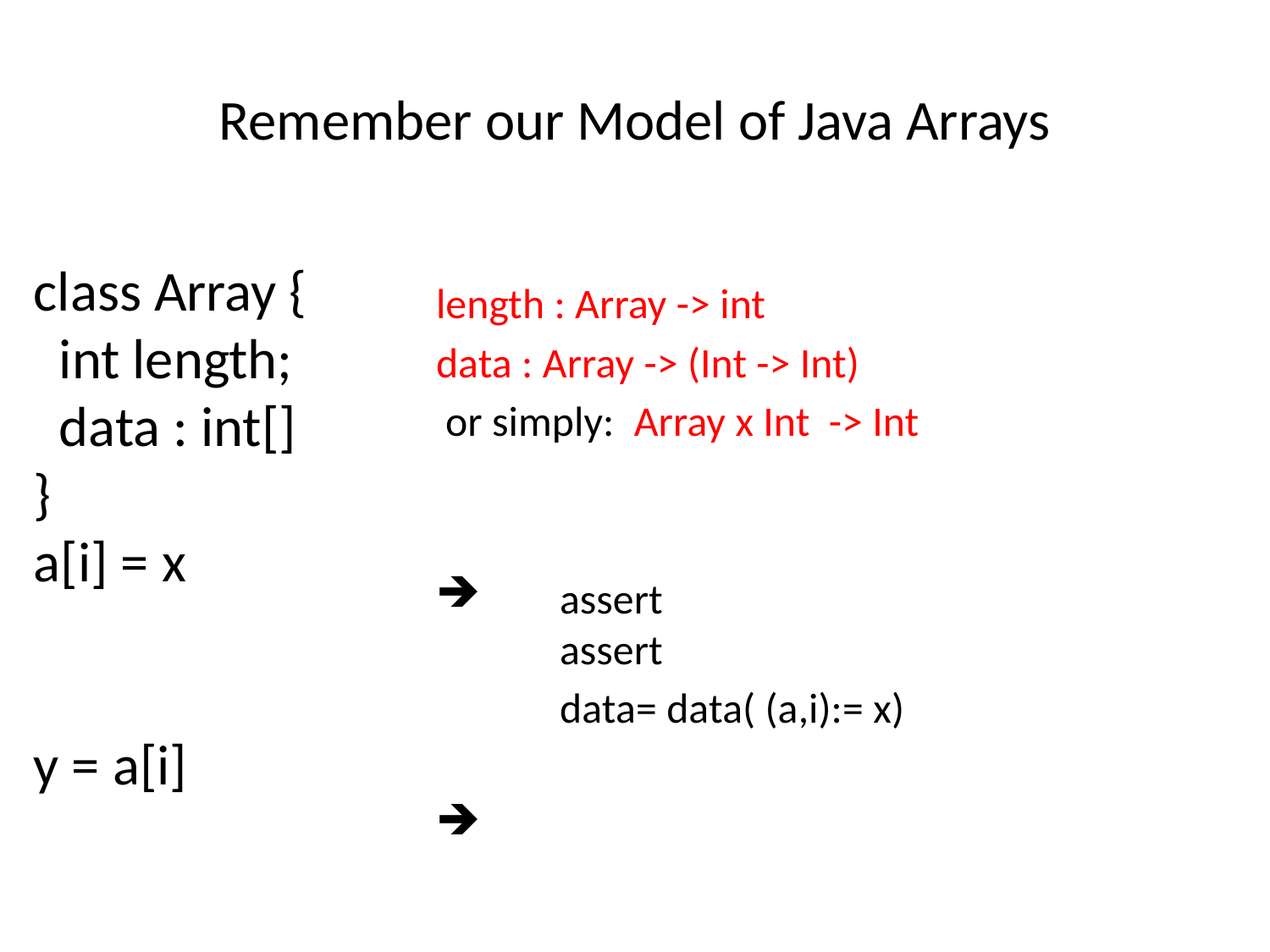

# Remember our Model of Java Arrays
class Array {
  int length;
  data : int[]
}
a[i] = x

y = a[i]
length : Array -> int
data : Array -> (Int -> Int)
 or simply:  Array x Int  -> Int

        assert
        assert
             data= data( (a,i):= x)